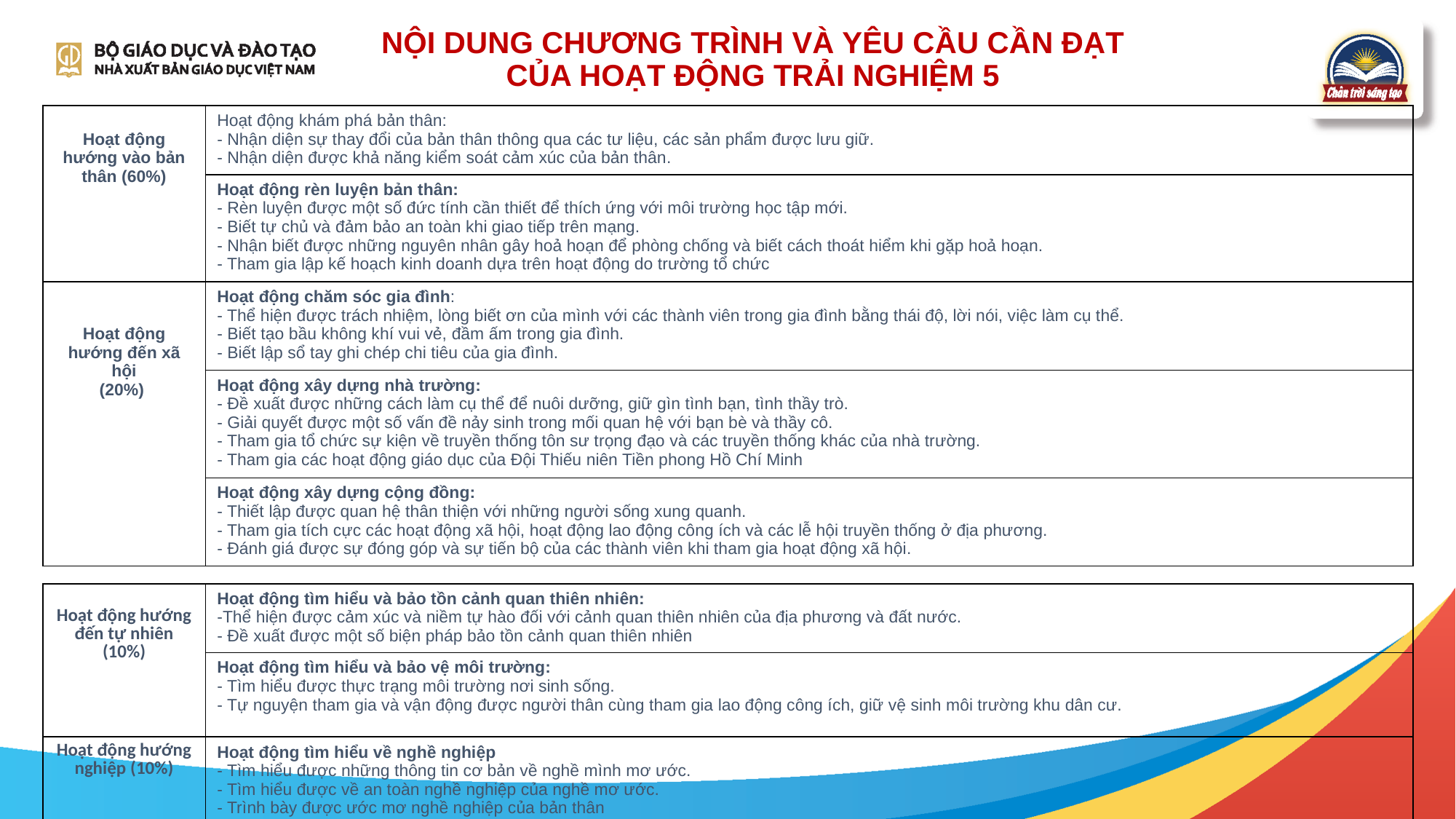

# NỘI DUNG CHƯƠNG TRÌNH VÀ YÊU CẦU CẦN ĐẠT CỦA HOẠT ĐỘNG TRẢI NGHIỆM 5
| Hoạt động hướng vào bản thân (60%) | Hoạt động khám phá bản thân: - Nhận diện sự thay đổi của bản thân thông qua các tư liệu, các sản phẩm được lưu giữ. - Nhận diện được khả năng kiểm soát cảm xúc của bản thân. |
| --- | --- |
|  | Hoạt động rèn luyện bản thân: - Rèn luyện được một số đức tính cần thiết để thích ứng với môi trường học tập mới. - Biết tự chủ và đảm bảo an toàn khi giao tiếp trên mạng. - Nhận biết được những nguyên nhân gây hoả hoạn để phòng chống và biết cách thoát hiểm khi gặp hoả hoạn. - Tham gia lập kế hoạch kinh doanh dựa trên hoạt động do trường tổ chức |
| Hoạt động hướng đến xã hội (20%) | Hoạt động chăm sóc gia đình: - Thể hiện được trách nhiệm, lòng biết ơn của mình với các thành viên trong gia đình bằng thái độ, lời nói, việc làm cụ thể. - Biết tạo bầu không khí vui vẻ, đầm ấm trong gia đình. - Biết lập sổ tay ghi chép chi tiêu của gia đình. |
|  | Hoạt động xây dựng nhà trường: - Đề xuất được những cách làm cụ thể để nuôi dưỡng, giữ gìn tình bạn, tình thầy trò. - Giải quyết được một số vấn đề nảy sinh trong mối quan hệ với bạn bè và thầy cô. - Tham gia tổ chức sự kiện về truyền thống tôn sư trọng đạo và các truyền thống khác của nhà trường. - Tham gia các hoạt động giáo dục của Đội Thiếu niên Tiền phong Hồ Chí Minh |
|  | Hoạt động xây dựng cộng đồng: - Thiết lập được quan hệ thân thiện với những người sống xung quanh. - Tham gia tích cực các hoạt động xã hội, hoạt động lao động công ích và các lễ hội truyền thống ở địa phương. - Đánh giá được sự đóng góp và sự tiến bộ của các thành viên khi tham gia hoạt động xã hội. |
| Hoạt động hướng đến tự nhiên (10%) | Hoạt động tìm hiểu và bảo tồn cảnh quan thiên nhiên: -Thể hiện được cảm xúc và niềm tự hào đối với cảnh quan thiên nhiên của địa phương và đất nước. - Đề xuất được một số biện pháp bảo tồn cảnh quan thiên nhiên |
| --- | --- |
|  | Hoạt động tìm hiểu và bảo vệ môi trường: - Tìm hiểu được thực trạng môi trường nơi sinh sống. - Tự nguyện tham gia và vận động được người thân cùng tham gia lao động công ích, giữ vệ sinh môi trường khu dân cư. |
| Hoạt động hướng nghiệp (10%) | Hoạt động tìm hiểu về nghề nghiệp - Tìm hiểu được những thông tin cơ bản về nghề mình mơ ước. - Tìm hiểu được về an toàn nghề nghiệp của nghề mơ ước. - Trình bày được ước mơ nghề nghiệp của bản thân |